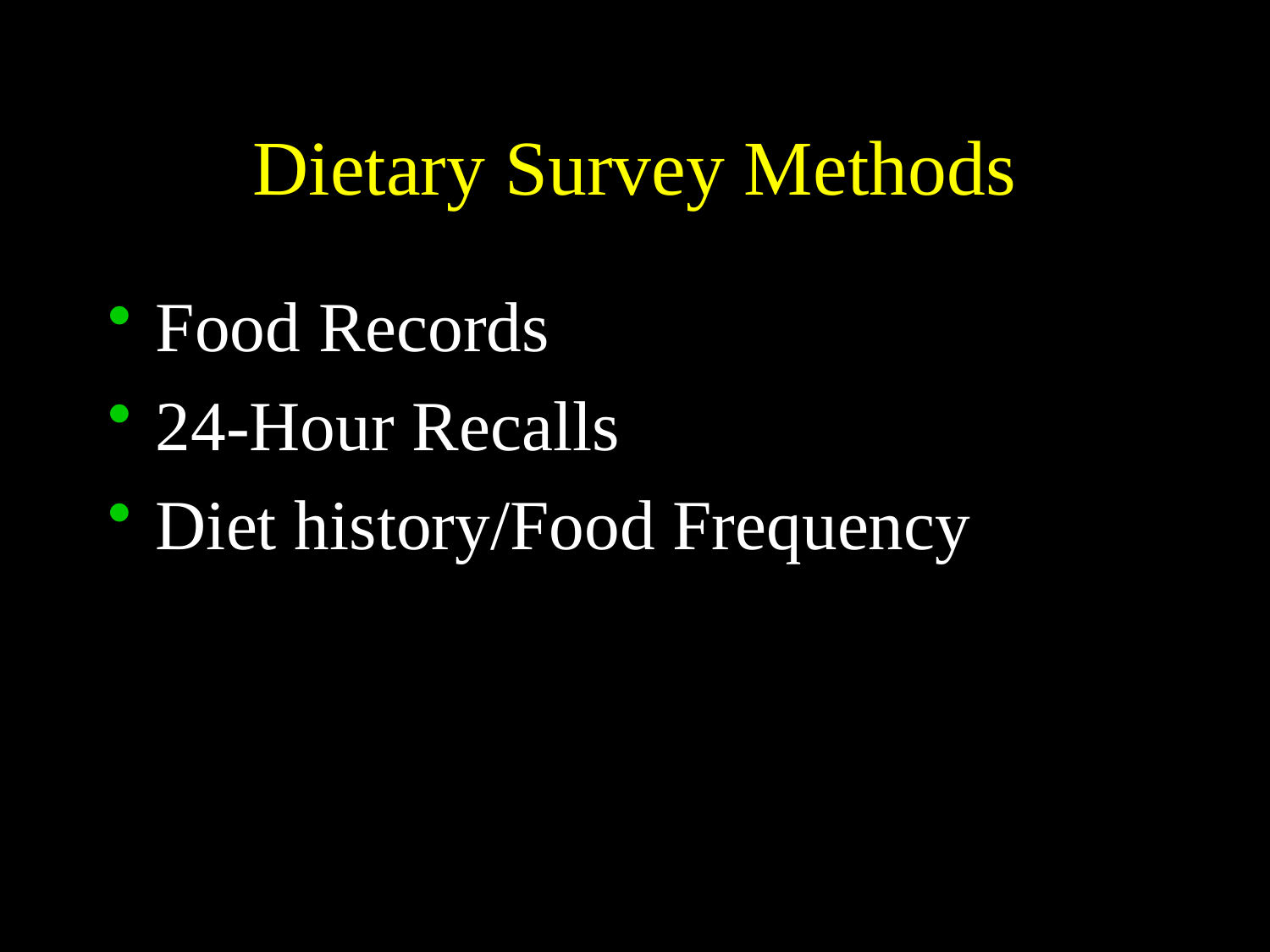

# Dietary Survey Methods
Food Records
24-Hour Recalls
Diet history/Food Frequency